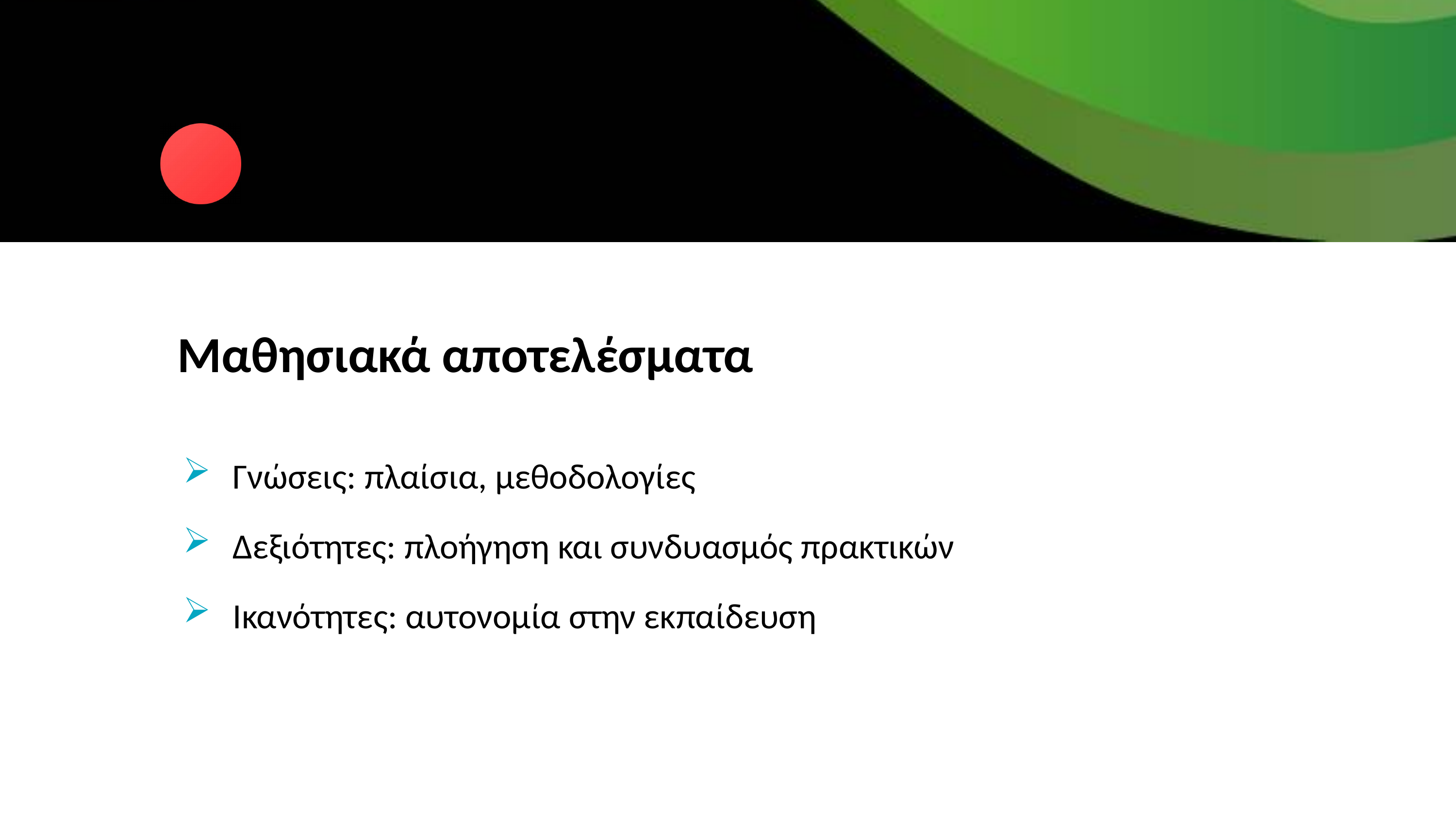

Μαθησιακά αποτελέσματα
Γνώσεις: πλαίσια, μεθοδολογίες
Δεξιότητες: πλοήγηση και συνδυασμός πρακτικών
Ικανότητες: αυτονομία στην εκπαίδευση